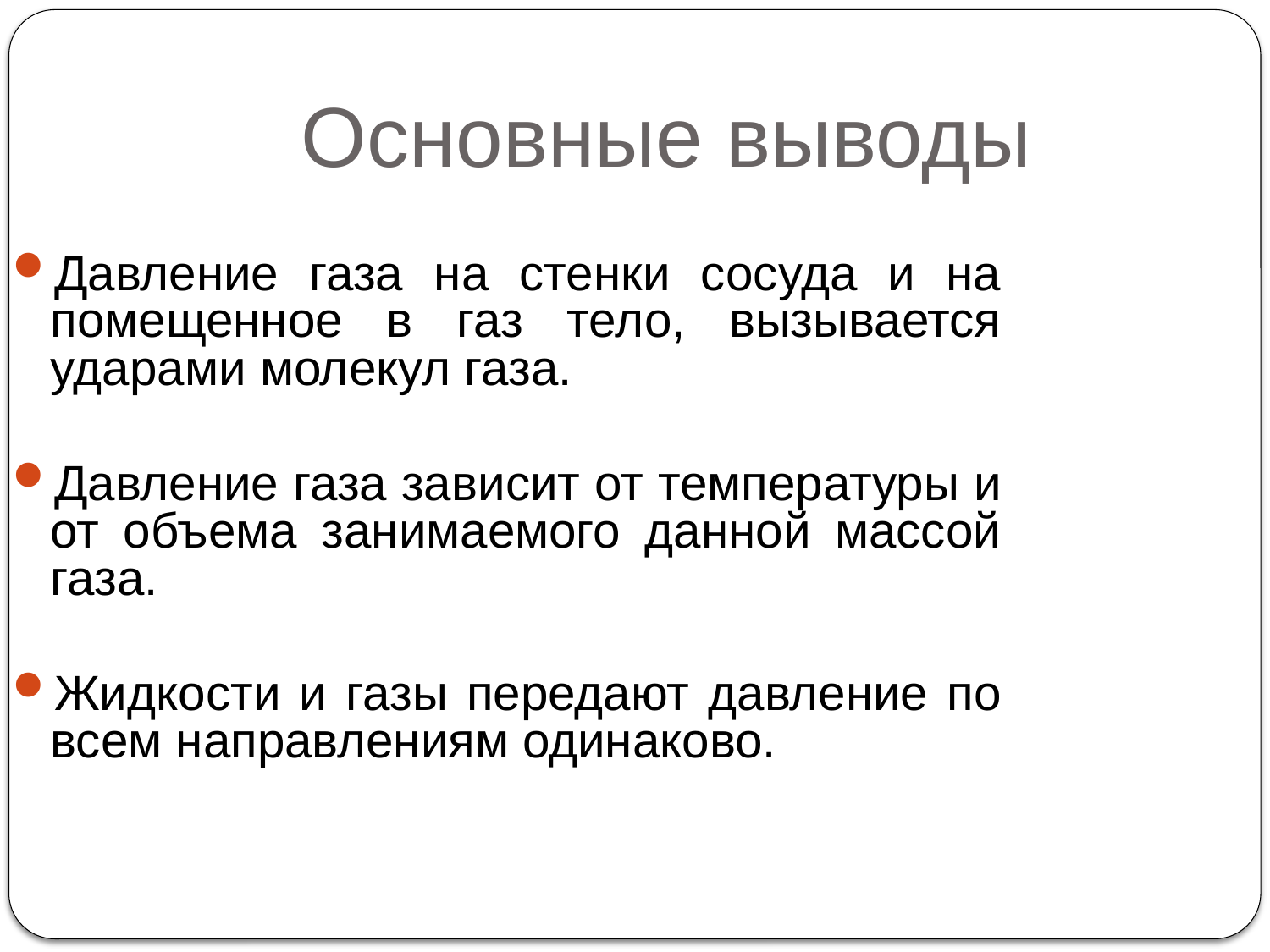

# Основные выводы
Давление газа на стенки сосуда и на помещенное в газ тело, вызывается ударами молекул газа.

Давление газа зависит от температуры и от объема занимаемого данной массой газа.

Жидкости и газы передают давление по всем направлениям одинаково.